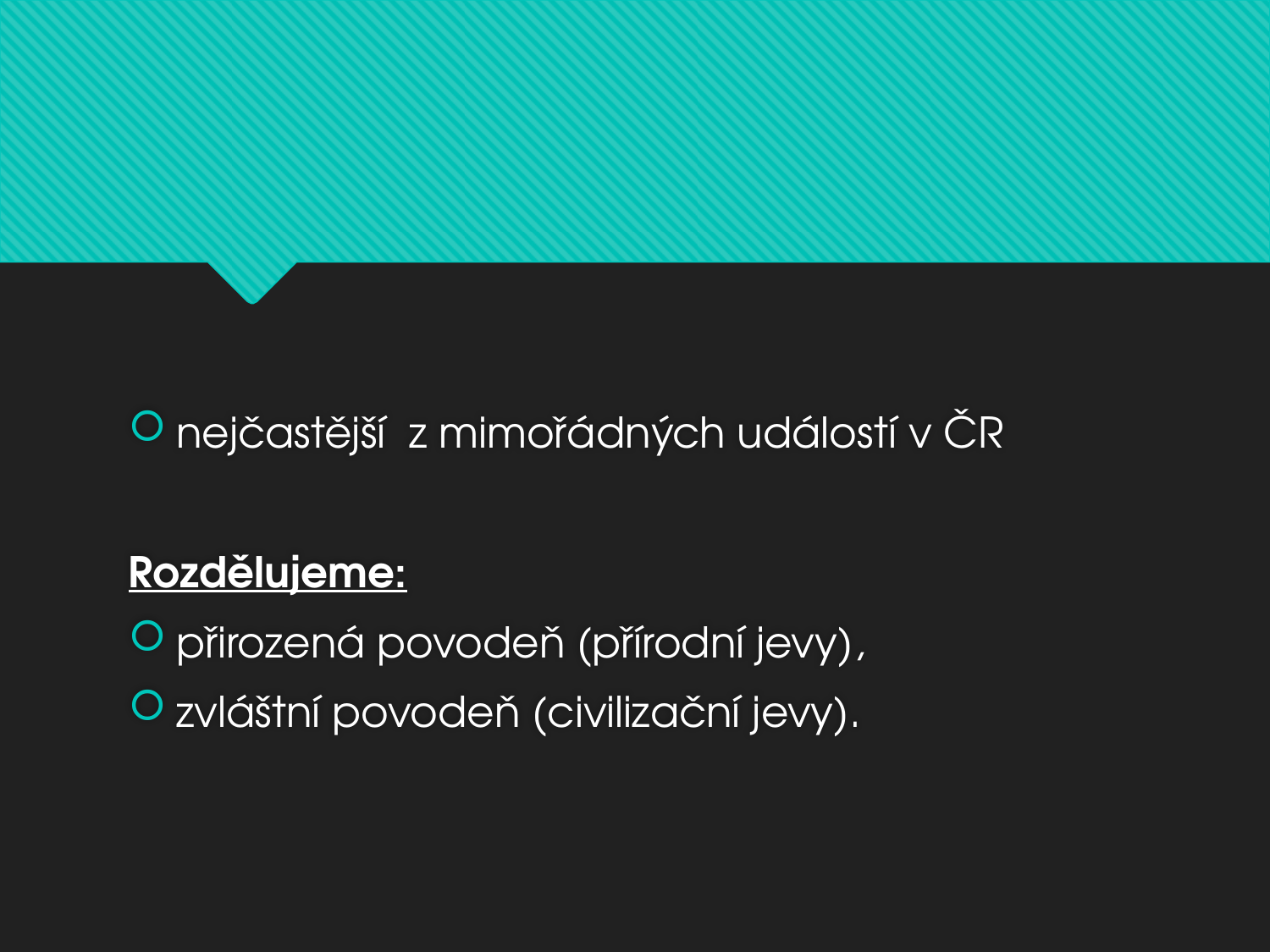

#
nejčastější  z mimořádných událostí v ČR

Rozdělujeme:
přirozená povodeň (přírodní jevy),
zvláštní povodeň (civilizační jevy).